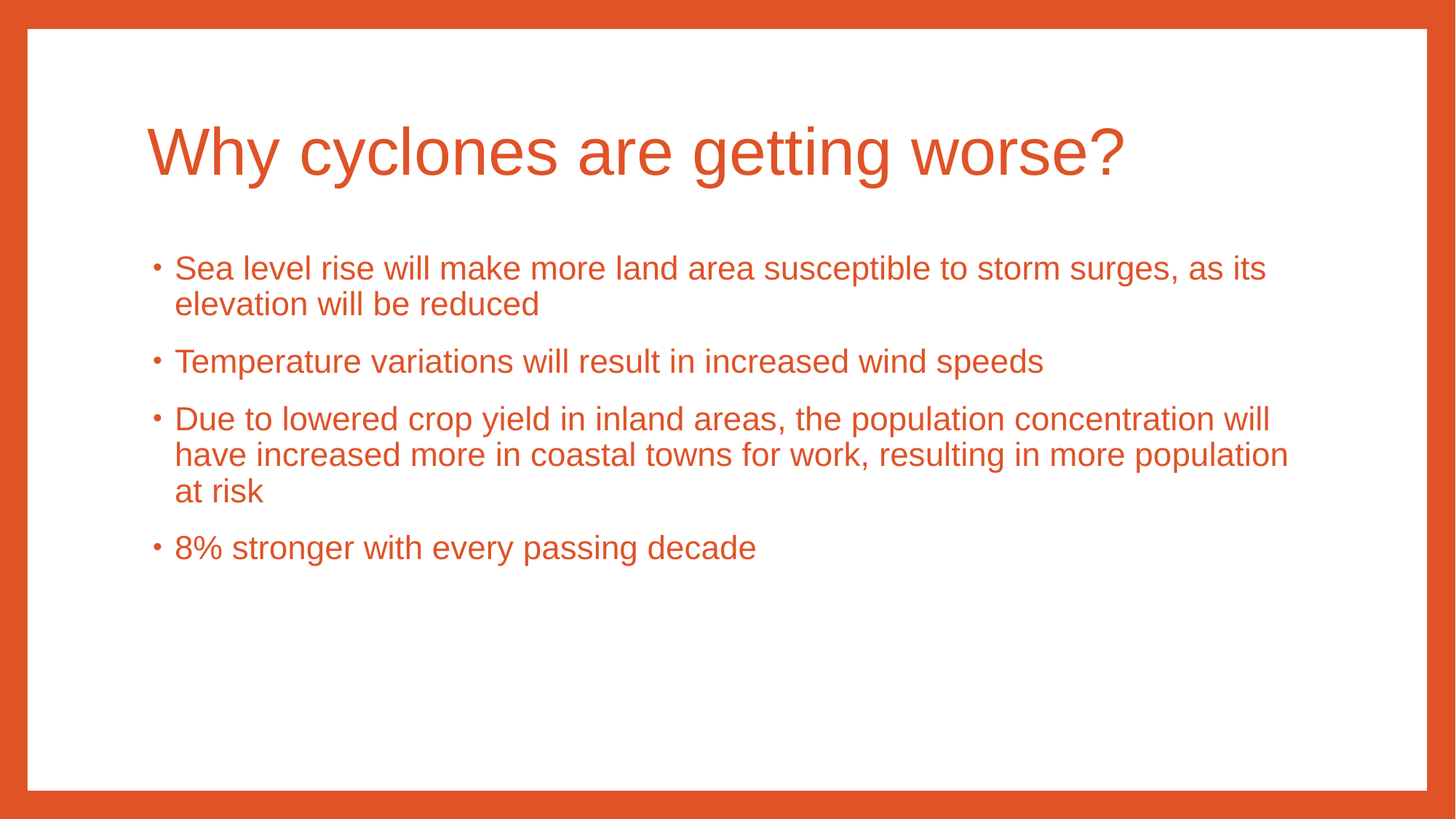

# Why cyclones are getting worse?
Sea level rise will make more land area susceptible to storm surges, as its elevation will be reduced
Temperature variations will result in increased wind speeds
Due to lowered crop yield in inland areas, the population concentration will have increased more in coastal towns for work, resulting in more population at risk
8% stronger with every passing decade